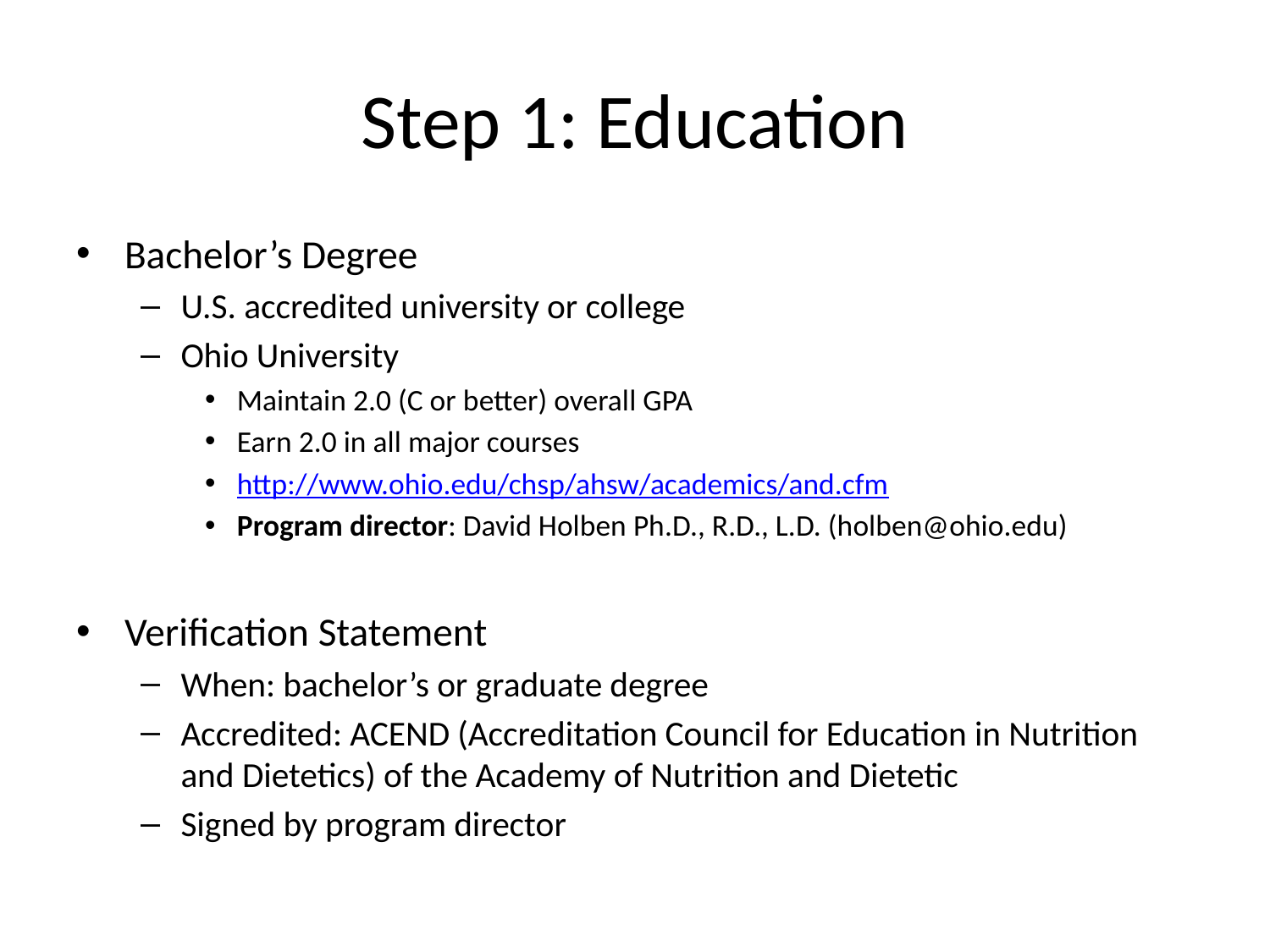

# Step 1: Education
Bachelor’s Degree
U.S. accredited university or college
Ohio University
Maintain 2.0 (C or better) overall GPA
Earn 2.0 in all major courses
http://www.ohio.edu/chsp/ahsw/academics/and.cfm
Program director: David Holben Ph.D., R.D., L.D. (holben@ohio.edu)

Verification Statement
When: bachelor’s or graduate degree
Accredited: ACEND (Accreditation Council for Education in Nutrition and Dietetics) of the Academy of Nutrition and Dietetic
Signed by program director